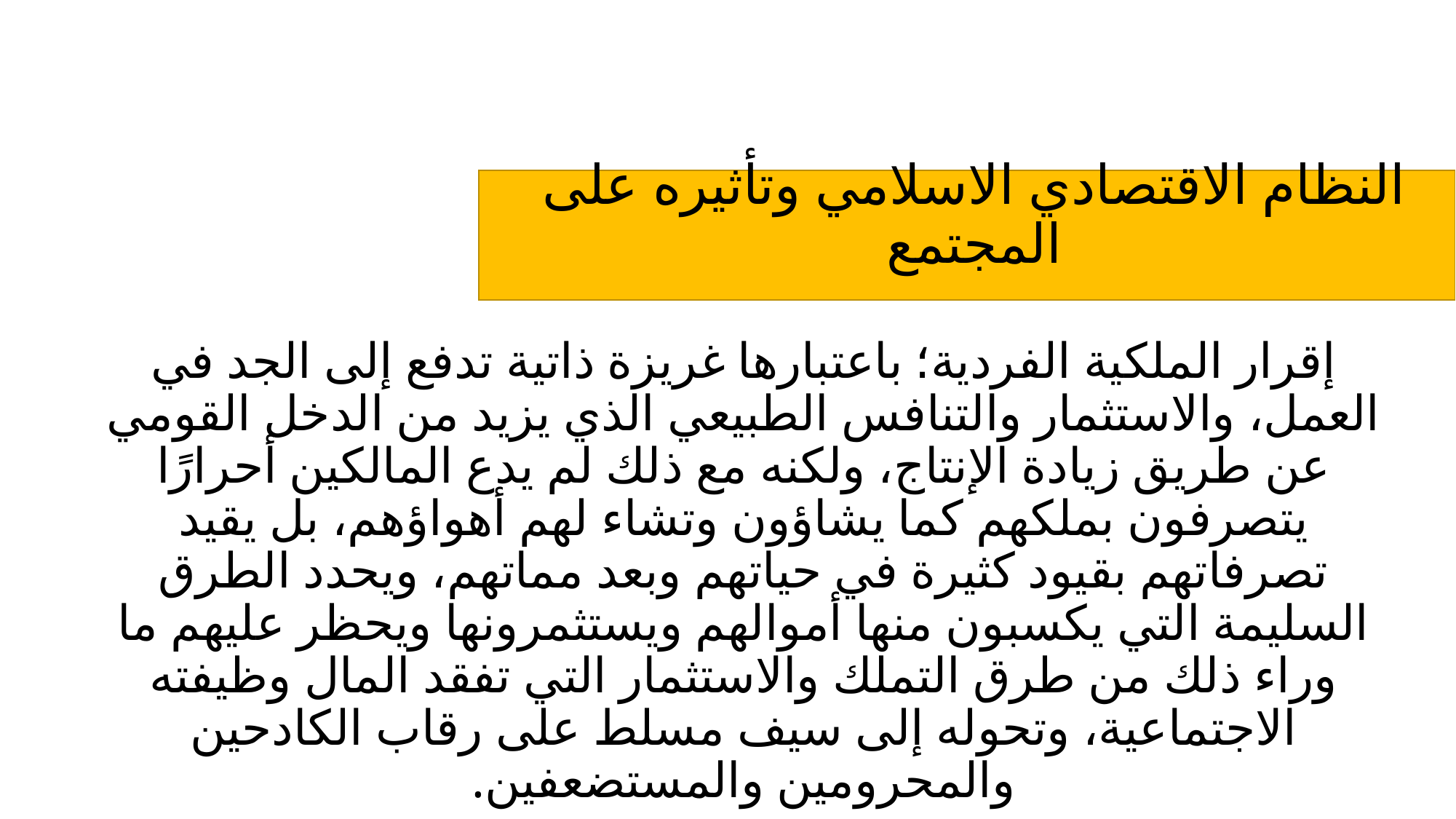

# النظام الاقتصادي الاسلامي وتأثيره على المجتمع

إقرار الملكية الفردية؛ باعتبارها غريزة ذاتية تدفع إلى الجد في العمل، والاستثمار والتنافس الطبيعي الذي يزيد من الدخل القومي عن طريق زيادة الإنتاج، ولكنه مع ذلك لم يدع المالكين أحرارًا يتصرفون بملكهم كما يشاؤون وتشاء لهم أهواؤهم، بل يقيد تصرفاتهم بقيود كثيرة في حياتهم وبعد مماتهم، ويحدد الطرق السليمة التي يكسبون منها أموالهم ويستثمرونها ويحظر عليهم ما وراء ذلك من طرق التملك والاستثمار التي تفقد المال وظيفته الاجتماعية، وتحوله إلى سيف مسلط على رقاب الكادحين والمحرومين والمستضعفين.